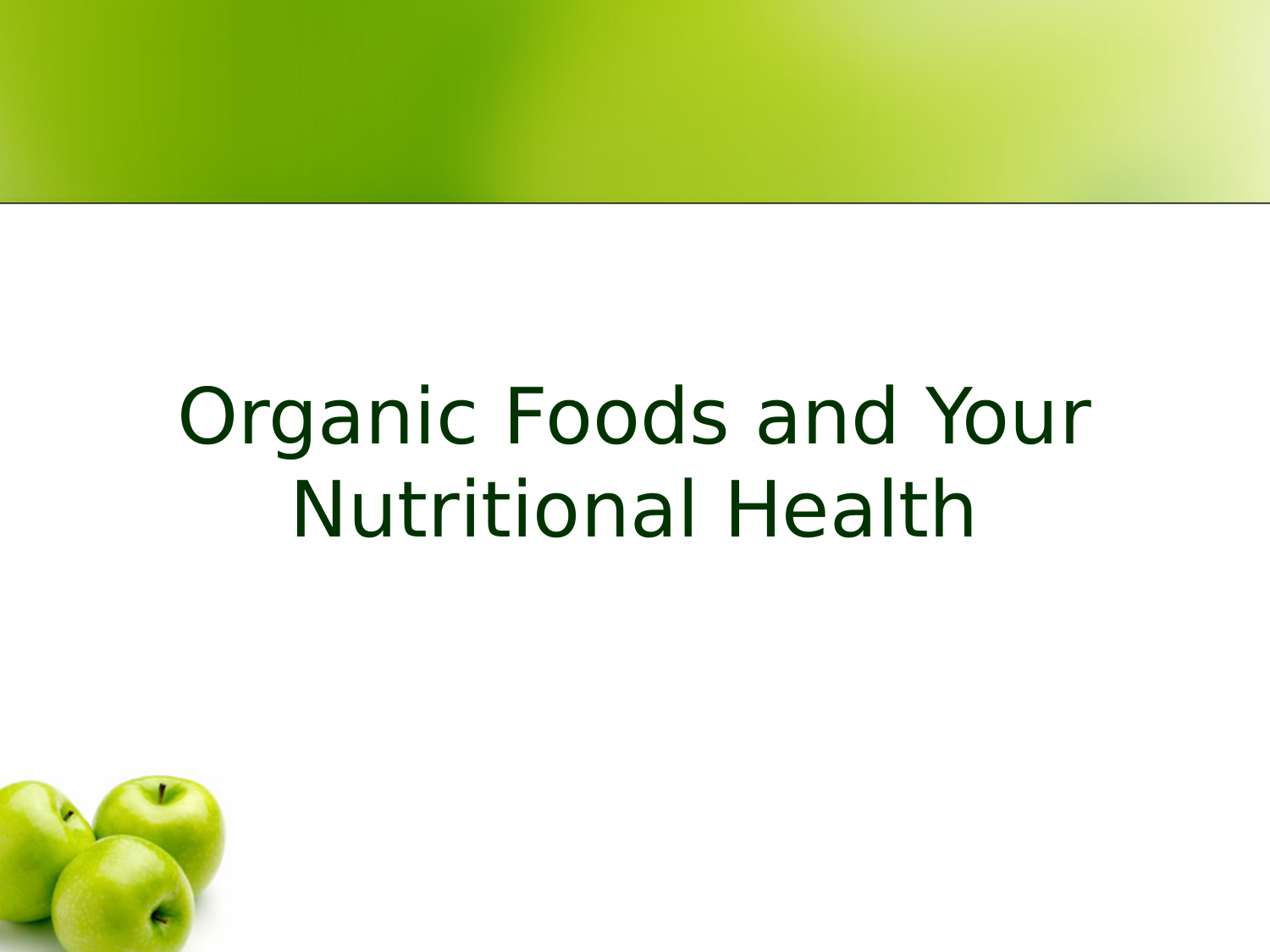

# Organic Foods and Your Nutritional Health